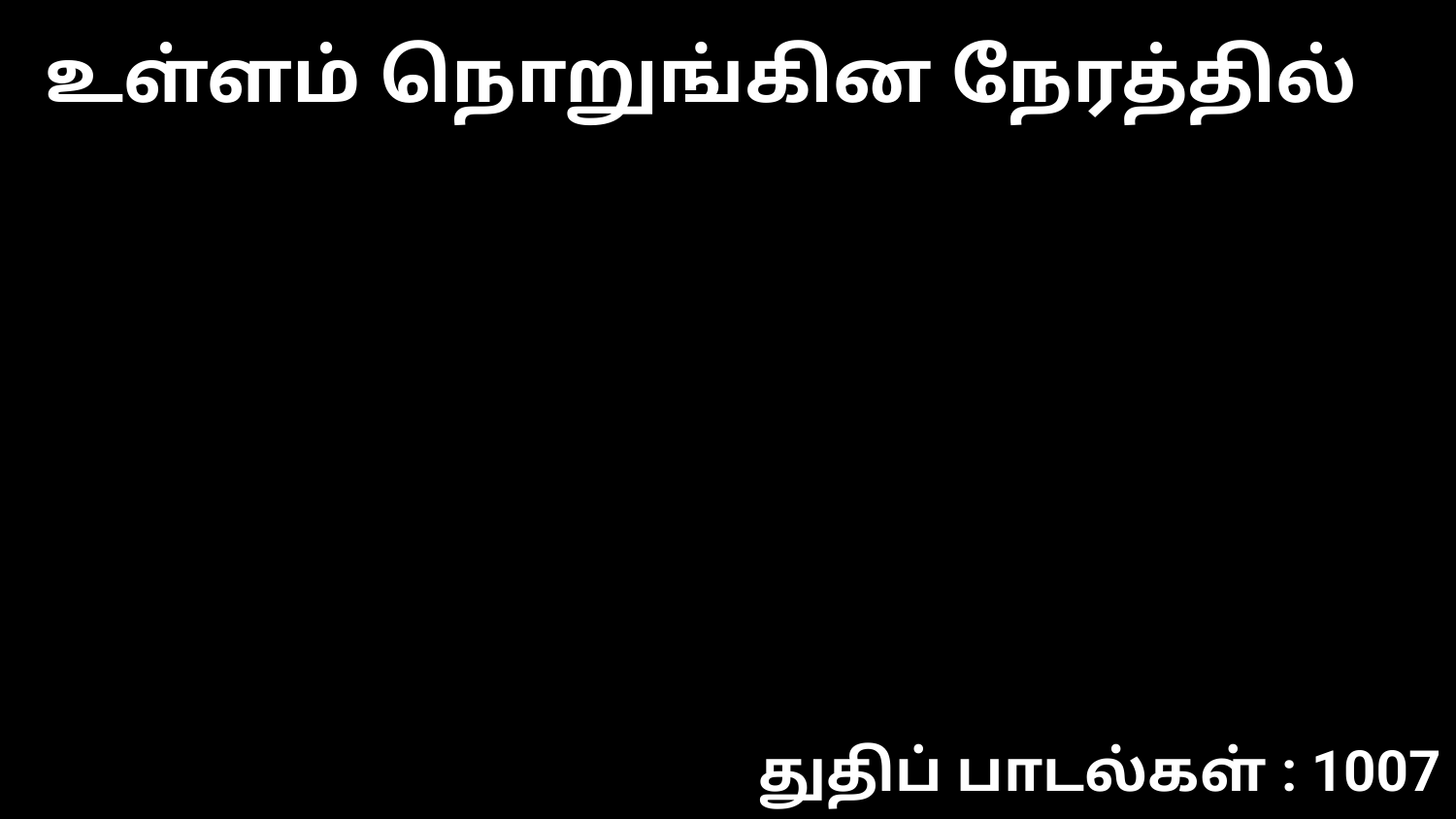

உள்ளம் நொறுங்கின நேரத்தில்
துதிப் பாடல்கள் : 1007